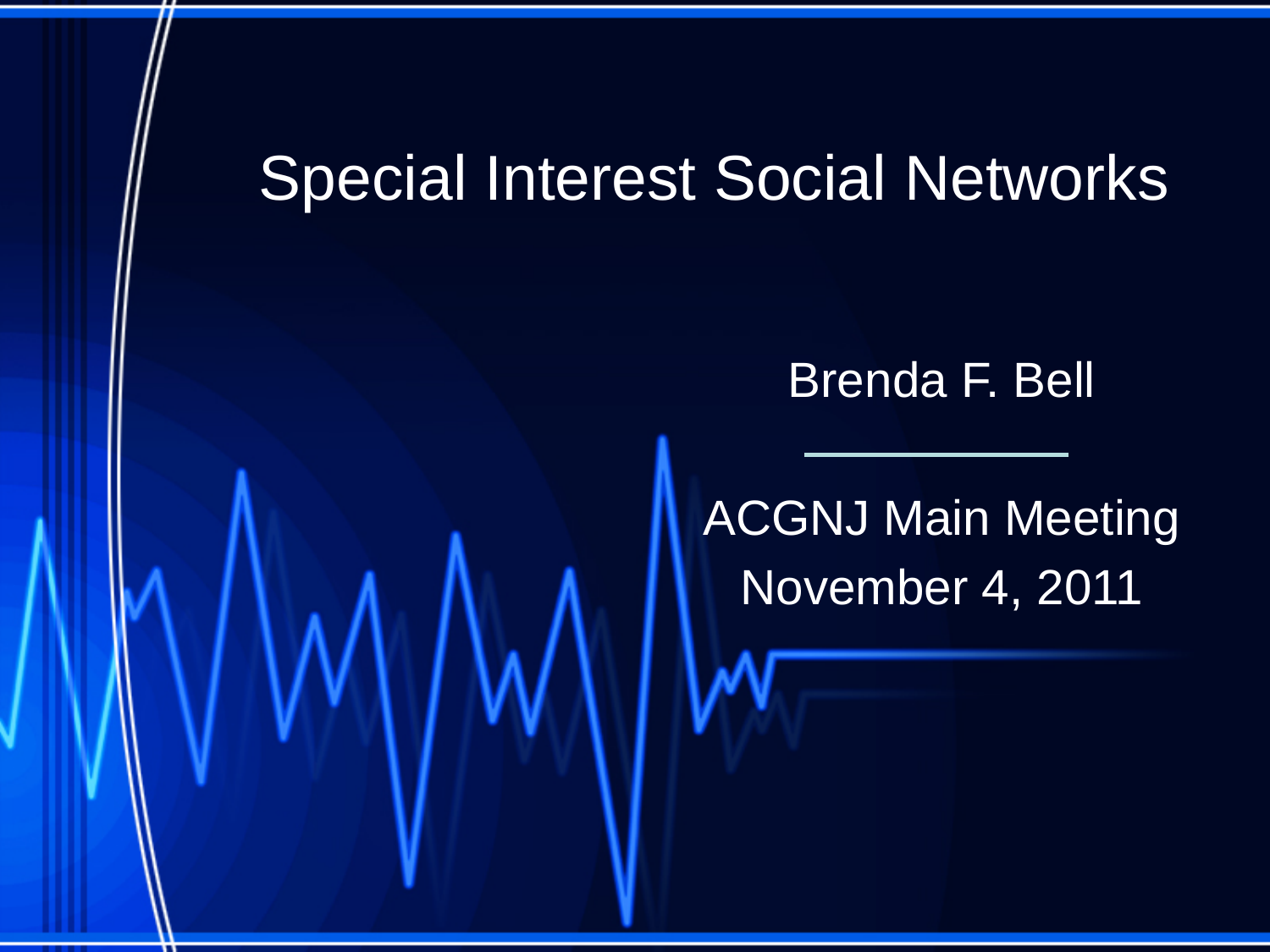

# Special Interest Social Networks
Brenda F. Bell

ACGNJ Main Meeting
November 4, 2011